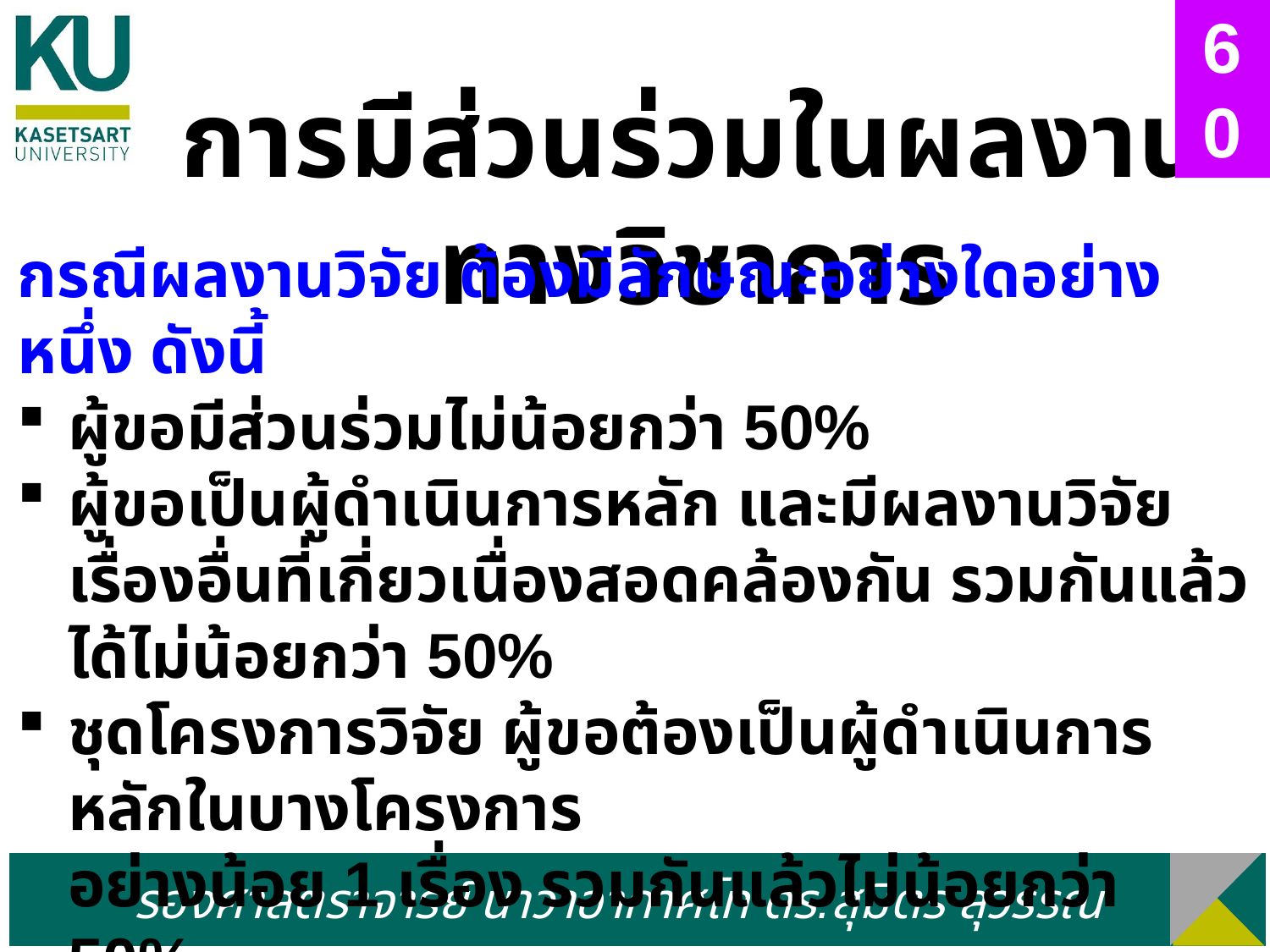

60
การมีส่วนร่วมในผลงานทางวิชาการ
กรณีผลงานวิจัย ต้องมีลักษณะอย่างใดอย่างหนึ่ง ดังนี้
ผู้ขอมีส่วนร่วมไม่น้อยกว่า 50%
ผู้ขอเป็นผู้ดำเนินการหลัก และมีผลงานวิจัยเรื่องอื่นที่เกี่ยวเนื่องสอดคล้องกัน รวมกันแล้วได้ไม่น้อยกว่า 50%
ชุดโครงการวิจัย ผู้ขอต้องเป็นผู้ดำเนินการหลักในบางโครงการ
อย่างน้อย 1 เรื่อง รวมกันแล้วไม่น้อยกว่า 50%
งานวิจัยที่ดำเนินการเป็นชุดต่อเนื่องกัน ผู้ขอต้องเป็นผู้ดำเนินการหลัก รวมกันแล้วไม่น้อยกว่า 50%
รองศาสตราจารย์ นาวาอากาศโท ดร.สุมิตร สุวรรณ